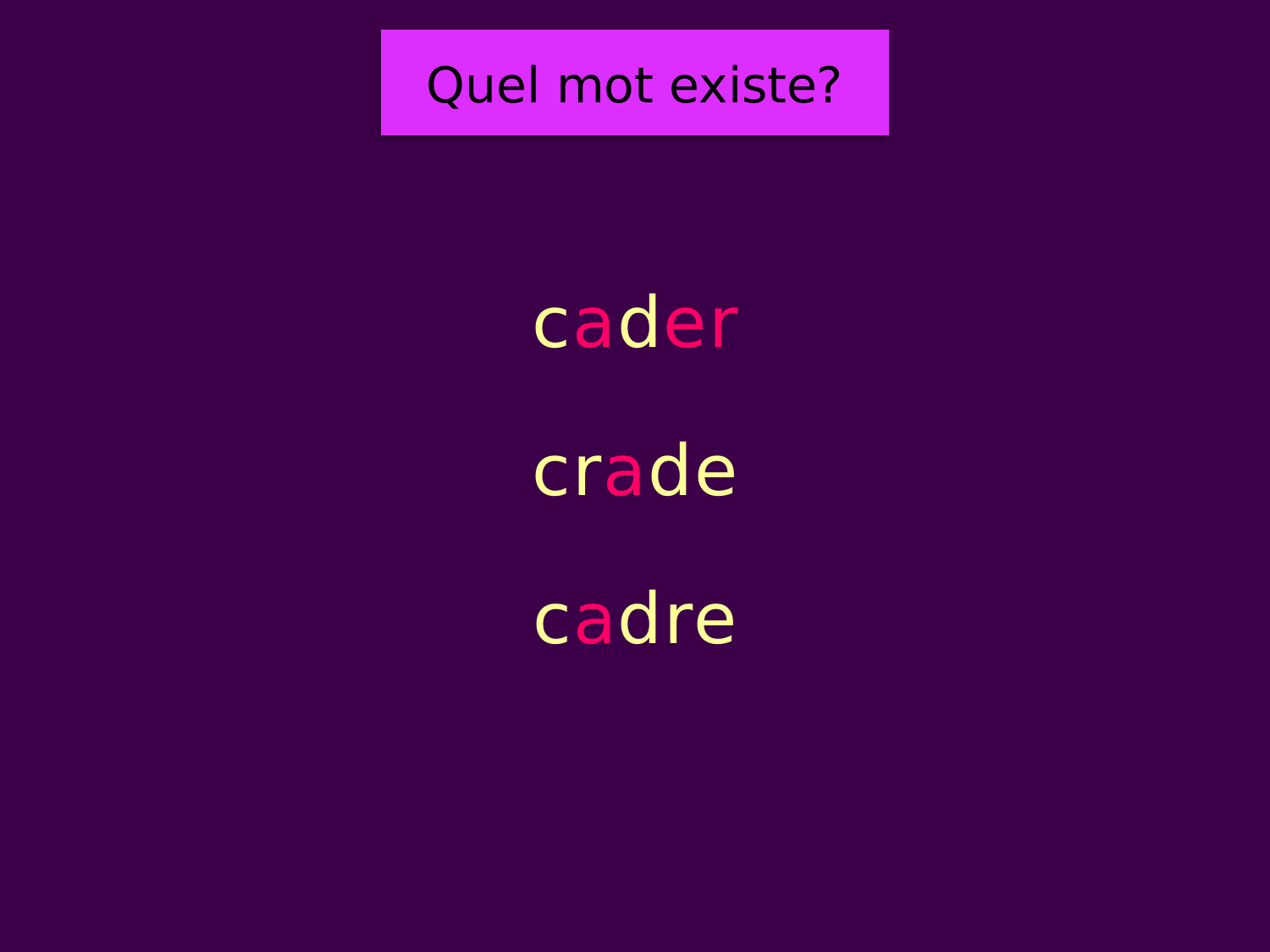

Quel mot existe?
# cadre
cader
crade
cadre